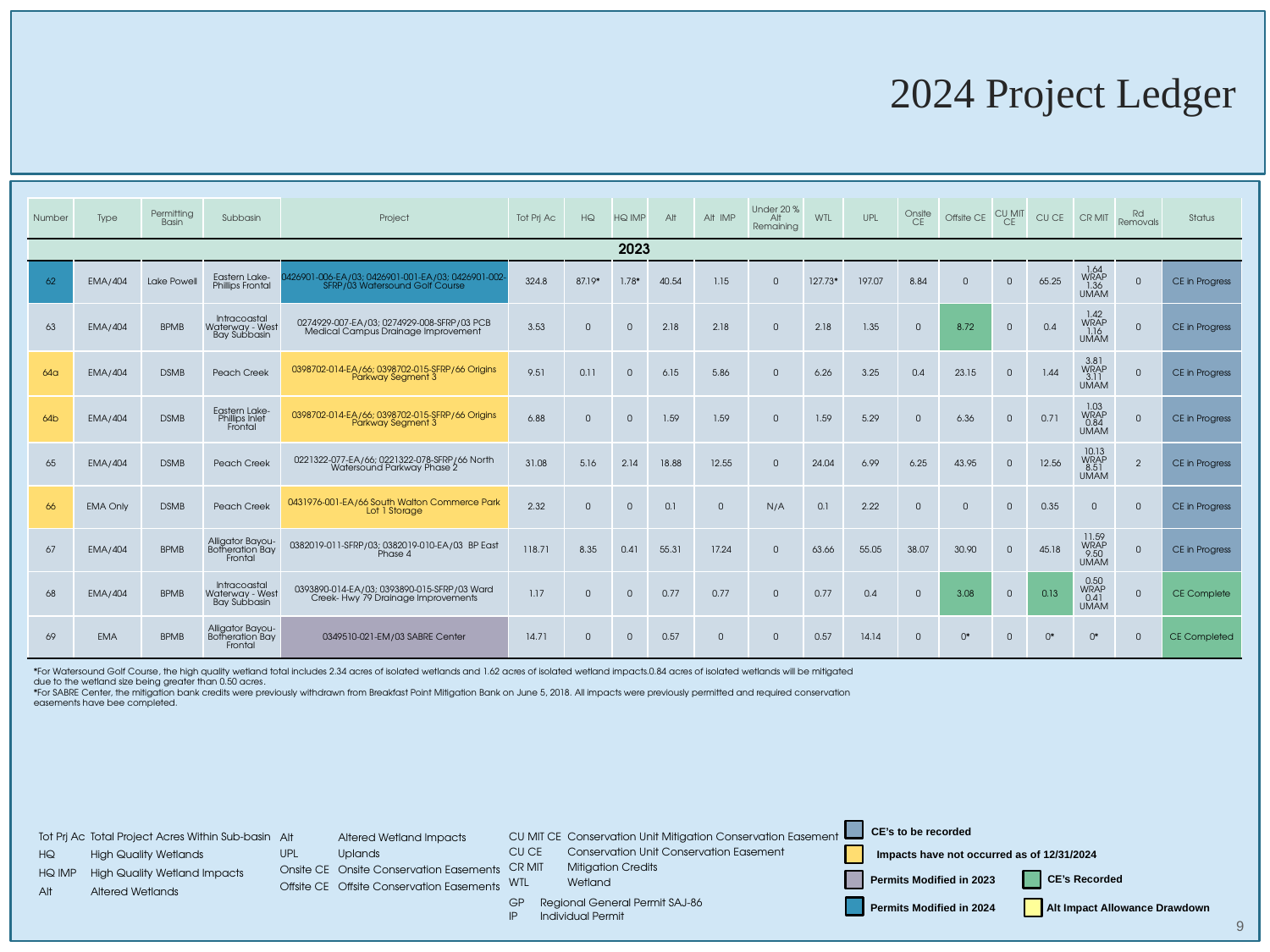

# 2024 Project Ledger

| Number | Type | Permitting Basin | Subbasin | Project | Tot Prj Ac | HQ | HQ IMP | Alt | Alt IMP | Under 20 % Alt Remaining | WTL | UPL | Onsite CE | Offsite CE | CU MIT CE | CU CE | CR MIT | Rd Removals | Status |
| --- | --- | --- | --- | --- | --- | --- | --- | --- | --- | --- | --- | --- | --- | --- | --- | --- | --- | --- | --- |
| 2023 |  |  |  |  |  |  |  |  |  |  |  |  |  |  |  |  |  |  |  |
| 62 | EMA/404 | Lake Powell | Eastern Lake-Phillips Frontal | 0426901-006-EA/03; 0426901-001-EA/03; 0426901-002-SFRP/03 Watersound Golf Course | 324.8 | 87.19\* | 1.78\* | 40.54 | 1.15 | 0 | 127.73\* | 197.07 | 8.84 | 0 | 0 | 65.25 | 1.64 WRAP 1.36 UMAM | 0 | CE in Progress |
| 63 | EMA/404 | BPMB | Intracoastal Waterway - West Bay Subbasin | 0274929-007-EA/03; 0274929-008-SFRP/03 PCB Medical Campus Drainage Improvement | 3.53 | 0 | 0 | 2.18 | 2.18 | 0 | 2.18 | 1.35 | 0 | 8.72 | 0 | 0.4 | 1.42 WRAP 1.16 UMAM | 0 | CE in Progress |
| 64a | EMA/404 | DSMB | Peach Creek | 0398702-014-EA/66; 0398702-015-SFRP/66 Origins Parkway Segment 3 | 9.51 | 0.11 | 0 | 6.15 | 5.86 | 0 | 6.26 | 3.25 | 0.4 | 23.15 | 0 | 1.44 | 3.81 WRAP 3.11 UMAM | 0 | CE in Progress |
| 64b | EMA/404 | DSMB | Eastern Lake-Phillips Inlet Frontal | 0398702-014-EA/66; 0398702-015-SFRP/66 Origins Parkway Segment 3 | 6.88 | 0 | 0 | 1.59 | 1.59 | 0 | 1.59 | 5.29 | 0 | 6.36 | 0 | 0.71 | 1.03 WRAP 0.84 UMAM | 0 | CE in Progress |
| 65 | EMA/404 | DSMB | Peach Creek | 0221322-077-EA/66; 0221322-078-SFRP/66 North Watersound Parkway Phase 2 | 31.08 | 5.16 | 2.14 | 18.88 | 12.55 | 0 | 24.04 | 6.99 | 6.25 | 43.95 | 0 | 12.56 | 10.13 WRAP 8.51 UMAM | 2 | CE in Progress |
| 66 | EMA Only | DSMB | Peach Creek | 0431976-001-EA/66 South Walton Commerce Park Lot 1 Storage | 2.32 | 0 | 0 | 0.1 | 0 | N/A | 0.1 | 2.22 | 0 | 0 | 0 | 0.35 | 0 | 0 | CE in Progress |
| 67 | EMA/404 | BPMB | Alligator Bayou-Botheration Bay Frontal | 0382019-011-SFRP/03; 0382019-010-EA/03 BP East Phase 4 | 118.71 | 8.35 | 0.41 | 55.31 | 17.24 | 0 | 63.66 | 55.05 | 38.07 | 30.90 | 0 | 45.18 | 11.59 WRAP 9.50 UMAM | 0 | CE in Progress |
| 68 | EMA/404 | BPMB | Intracoastal Waterway - West Bay Subbasin | 0393890-014-EA/03; 0393890-015-SFRP/03 Ward Creek- Hwy 79 Drainage Improvements | 1.17 | 0 | 0 | 0.77 | 0.77 | 0 | 0.77 | 0.4 | 0 | 3.08 | 0 | 0.13 | 0.50 WRAP 0.41 UMAM | 0 | CE Complete |
| 69 | EMA | BPMB | Alligator Bayou-Botheration Bay Frontal | 0349510-021-EM/03 SABRE Center | 14.71 | 0 | 0 | 0.57 | 0 | 0 | 0.57 | 14.14 | 0 | 0\* | 0 | 0\* | 0\* | 0 | CE Completed |
*For Watersound Golf Course, the high quality wetland total includes 2.34 acres of isolated wetlands and 1.62 acres of isolated wetland impacts.0.84 acres of isolated wetlands will be mitigated due to the wetland size being greater than 0.50 acres.
*For SABRE Center, the mitigation bank credits were previously withdrawn from Breakfast Point Mitigation Bank on June 5, 2018. All impacts were previously permitted and required conservation easements have bee completed.
CE’s to be recorded
| CU MIT CE | Conservation Unit Mitigation Conservation Easement |
| --- | --- |
| CU CE | Conservation Unit Conservation Easement |
| CR MIT | Mitigation Credits |
| WTL | Wetland |

| Tot Prj Ac | Total Project Acres Within Sub-basin |
| --- | --- |
| HQ | High Quality Wetlands |
| HQ IMP | High Quality Wetland Impacts |
| Alt | Altered Wetlands |
| Alt | Altered Wetland Impacts |
| --- | --- |
| UPL | Uplands |
| Onsite CE | Onsite Conservation Easements |
| Offsite CE | Offsite Conservation Easements |
         Impacts have not occurred as of 12/31/2024

CE’s Recorded
Permits Modified in 2023

| GP | Regional General Permit SAJ-86 |
| --- | --- |
| IP | Individual Permit |
Alt Impact Allowance Drawdown
Permits Modified in 2024

9